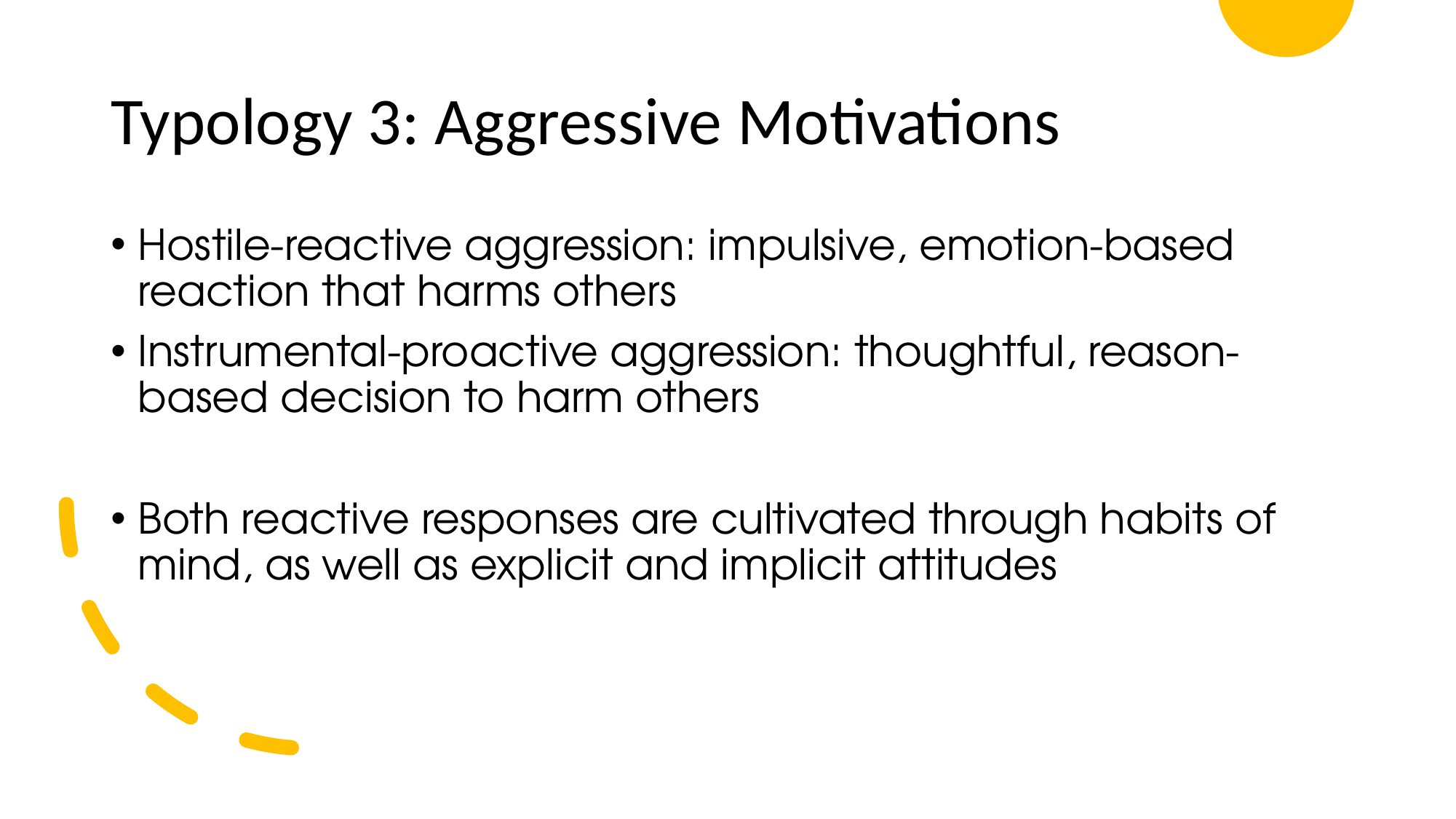

# Typology 3: Aggressive Motivations
Hostile-reactive aggression: impulsive, emotion-based reaction that harms others
Instrumental-proactive aggression: thoughtful, reason-based decision to harm others

Both reactive responses are cultivated through habits of mind, as well as explicit and implicit attitudes